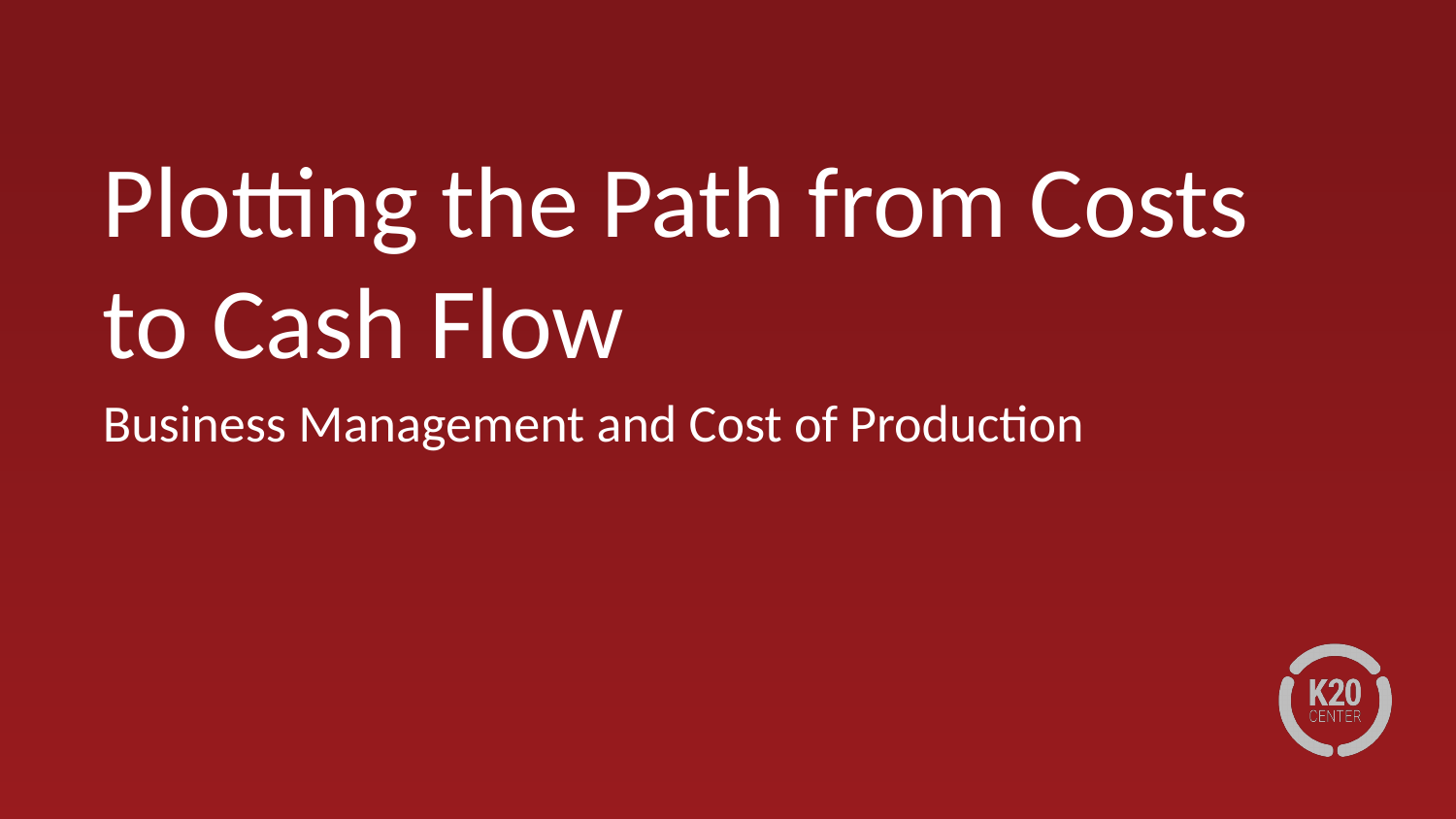

# Plotting the Path from Costs to Cash Flow
Business Management and Cost of Production